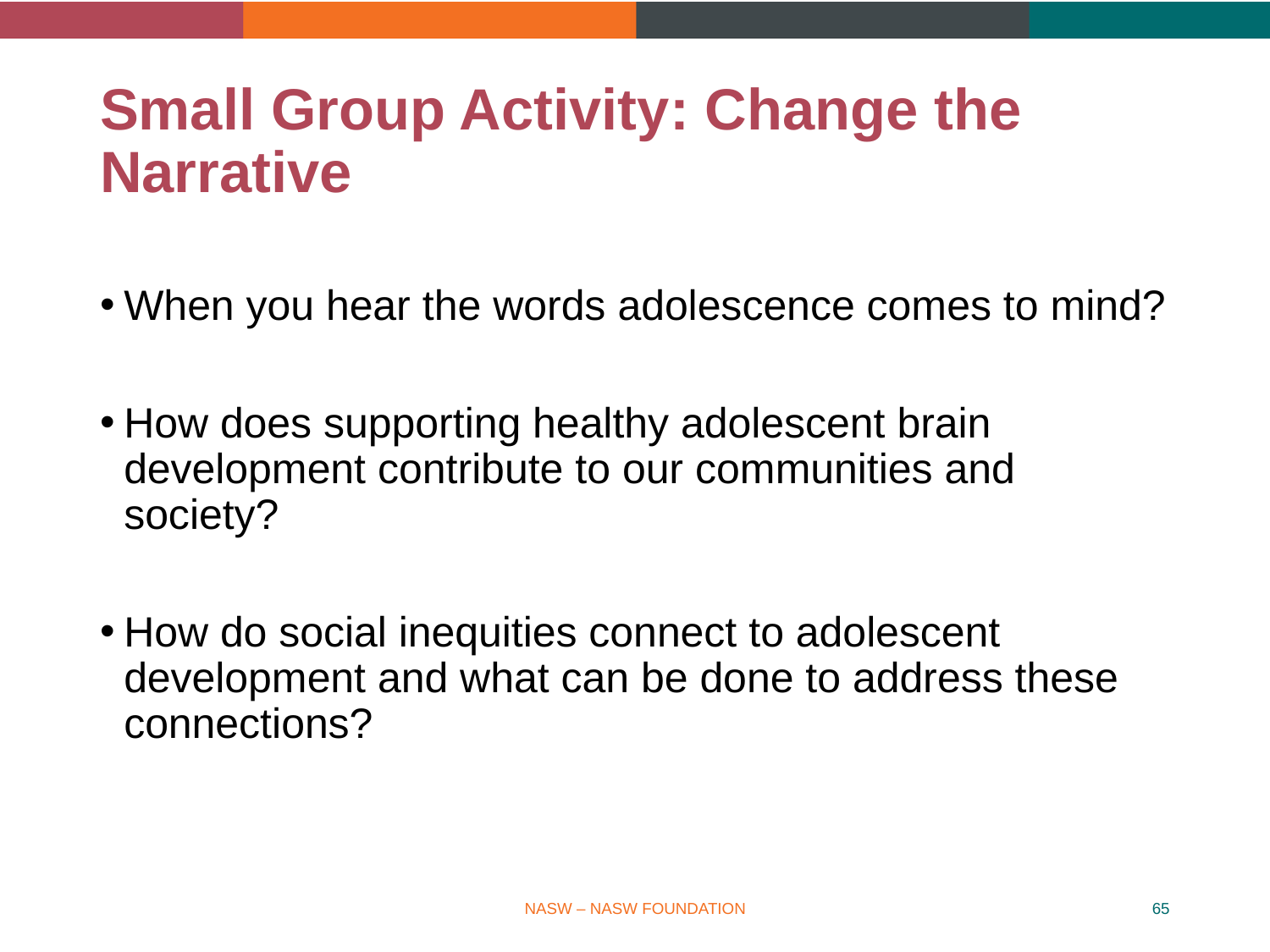

# Small Group Activity: Change the Narrative
When you hear the words adolescence comes to mind?

How does supporting healthy adolescent brain development contribute to our communities and society?

How do social inequities connect to adolescent development and what can be done to address these connections?
NASW – NASW FOUNDATION
65